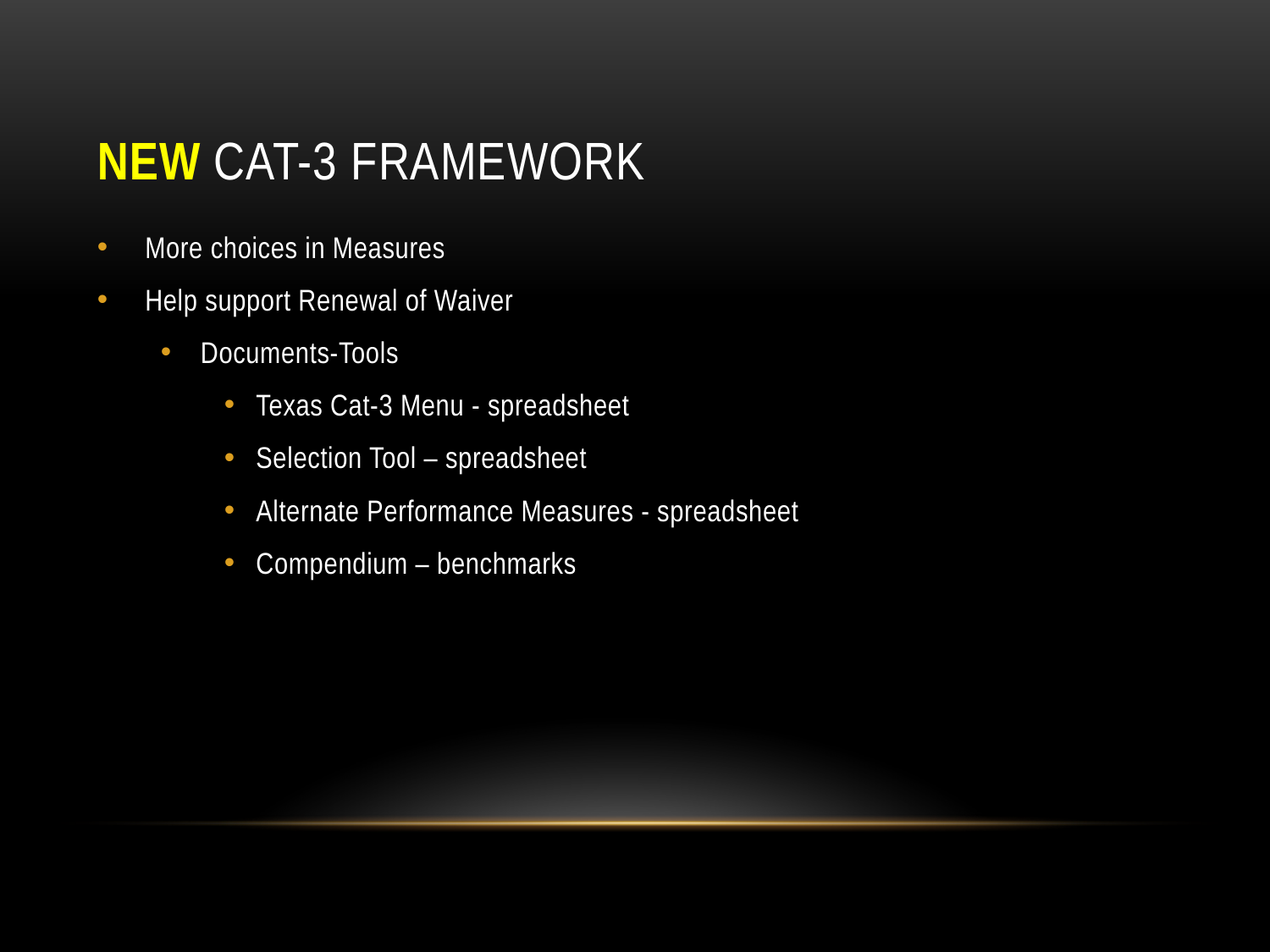

# New CAT-3 FRAMEWORK
More choices in Measures
Help support Renewal of Waiver
Documents-Tools
Texas Cat-3 Menu - spreadsheet
Selection Tool – spreadsheet
Alternate Performance Measures - spreadsheet
Compendium – benchmarks